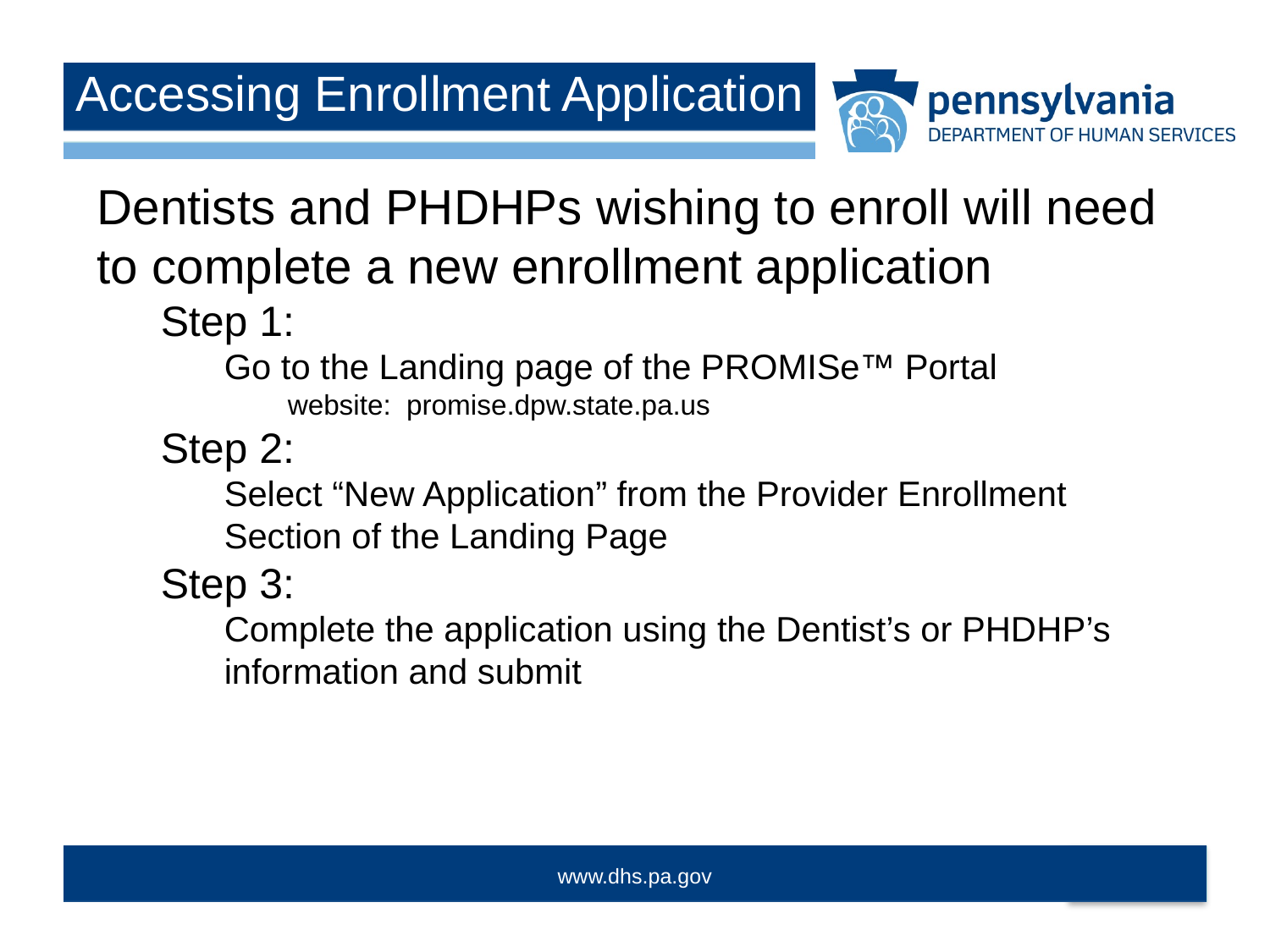

Accessing Enrollment Application
Dentists and PHDHPs wishing to enroll will need to complete a new enrollment application
Step 1:
Go to the Landing page of the PROMISe™ Portal
website:  promise.dpw.state.pa.us
Step 2:
Select “New Application” from the Provider Enrollment Section of the Landing Page
Step 3:
Complete the application using the Dentist’s or PHDHP’s information and submit